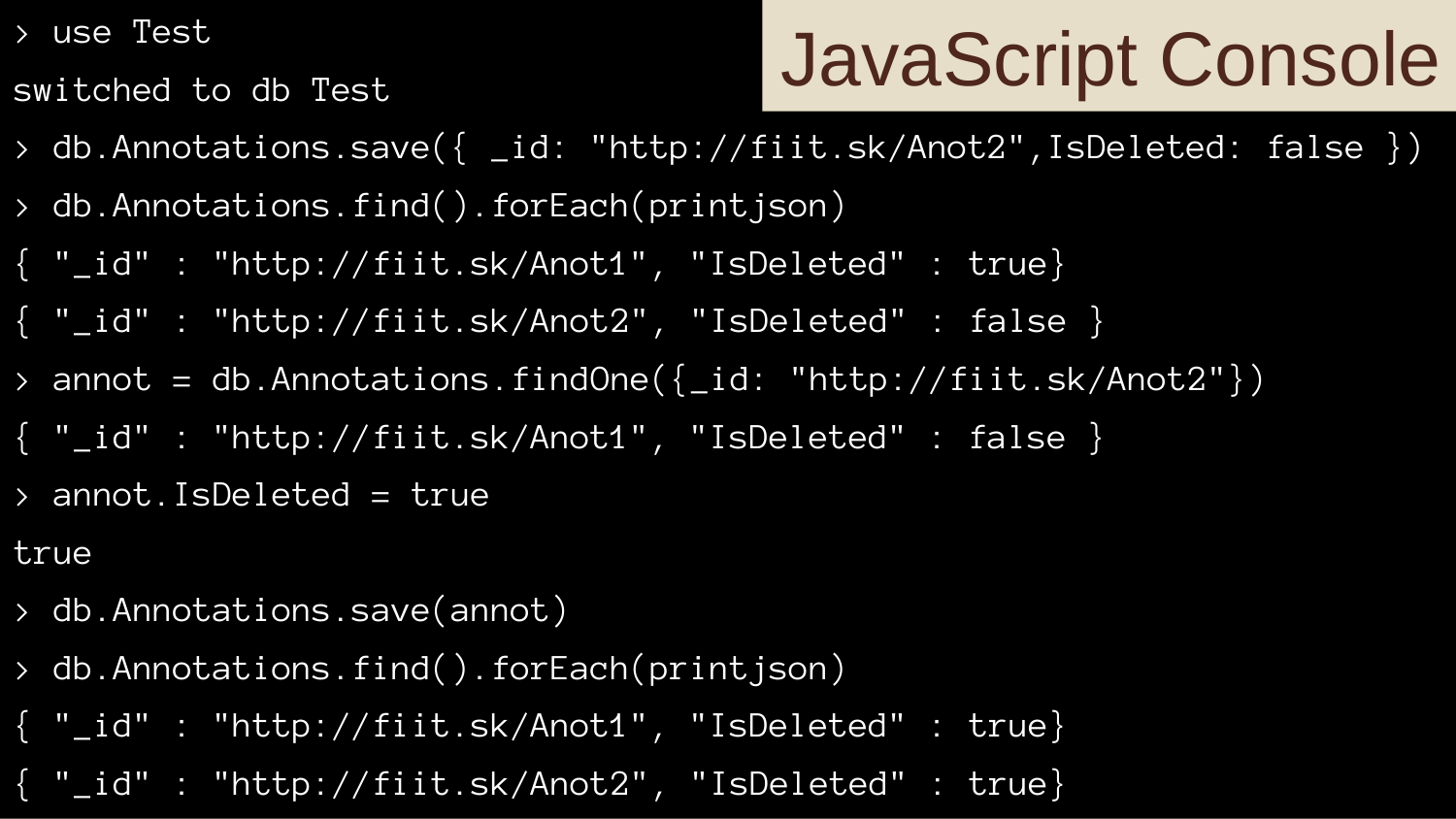

> use Test
switched to db Test
> db.Annotations.save({ _id: "http://fiit.sk/Anot2",IsDeleted: false })
> db.Annotations.find().forEach(printjson)
{ "_id" : "http://fiit.sk/Anot1", "IsDeleted" : true}
{ "_id" : "http://fiit.sk/Anot2", "IsDeleted" : false }
> annot = db.Annotations.findOne({_id: "http://fiit.sk/Anot2"})
{ "_id" : "http://fiit.sk/Anot1", "IsDeleted" : false }
> annot.IsDeleted = true
true
> db.Annotations.save(annot)
> db.Annotations.find().forEach(printjson)
{ "_id" : "http://fiit.sk/Anot1", "IsDeleted" : true}
{ "_id" : "http://fiit.sk/Anot2", "IsDeleted" : true}
JavaScript Console
# JavaScript Console
12